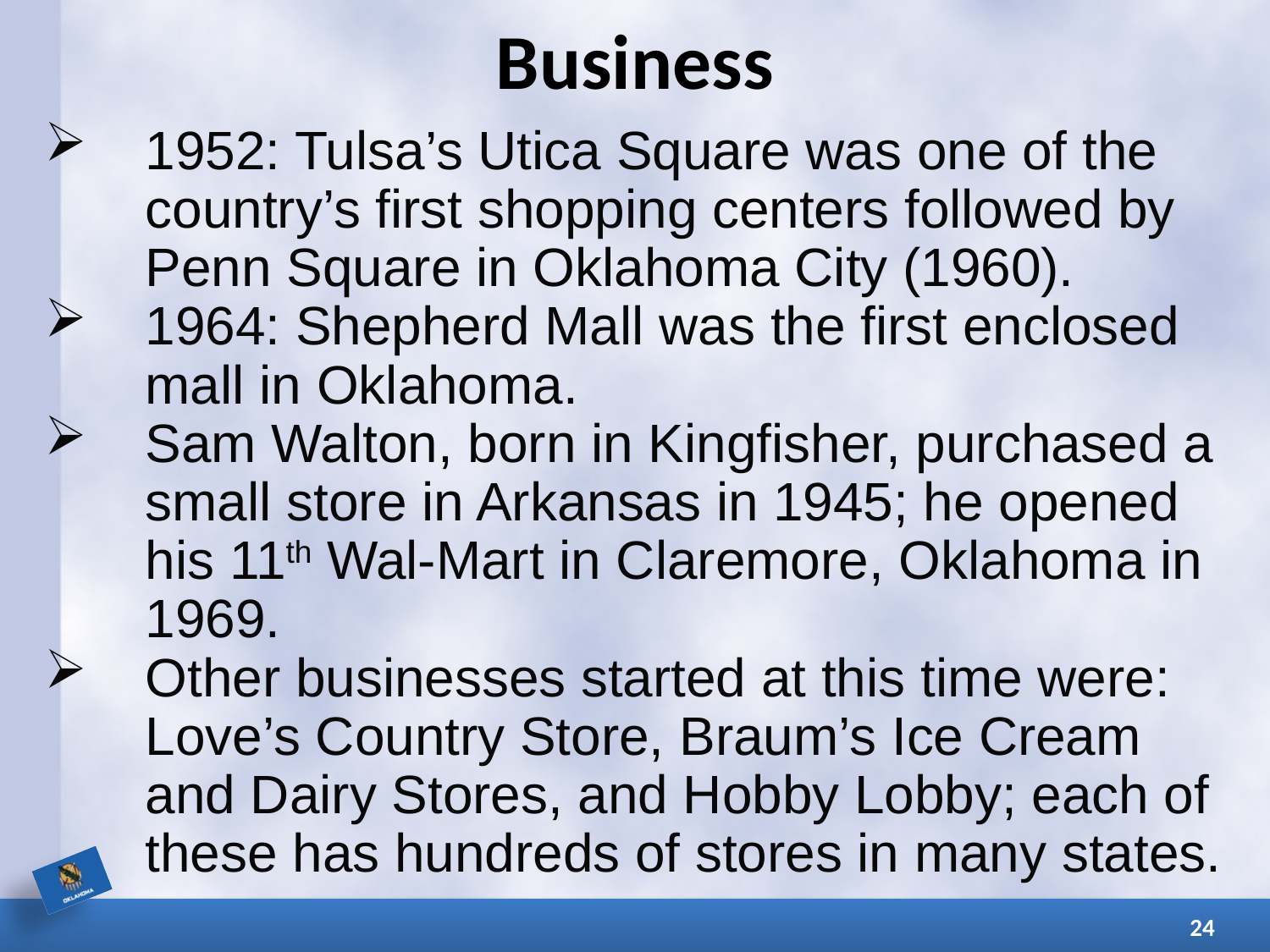

# Business
1952: Tulsa’s Utica Square was one of the country’s first shopping centers followed by Penn Square in Oklahoma City (1960).
1964: Shepherd Mall was the first enclosed mall in Oklahoma.
Sam Walton, born in Kingfisher, purchased a small store in Arkansas in 1945; he opened his 11th Wal-Mart in Claremore, Oklahoma in 1969.
Other businesses started at this time were: Love’s Country Store, Braum’s Ice Cream and Dairy Stores, and Hobby Lobby; each of these has hundreds of stores in many states.
24